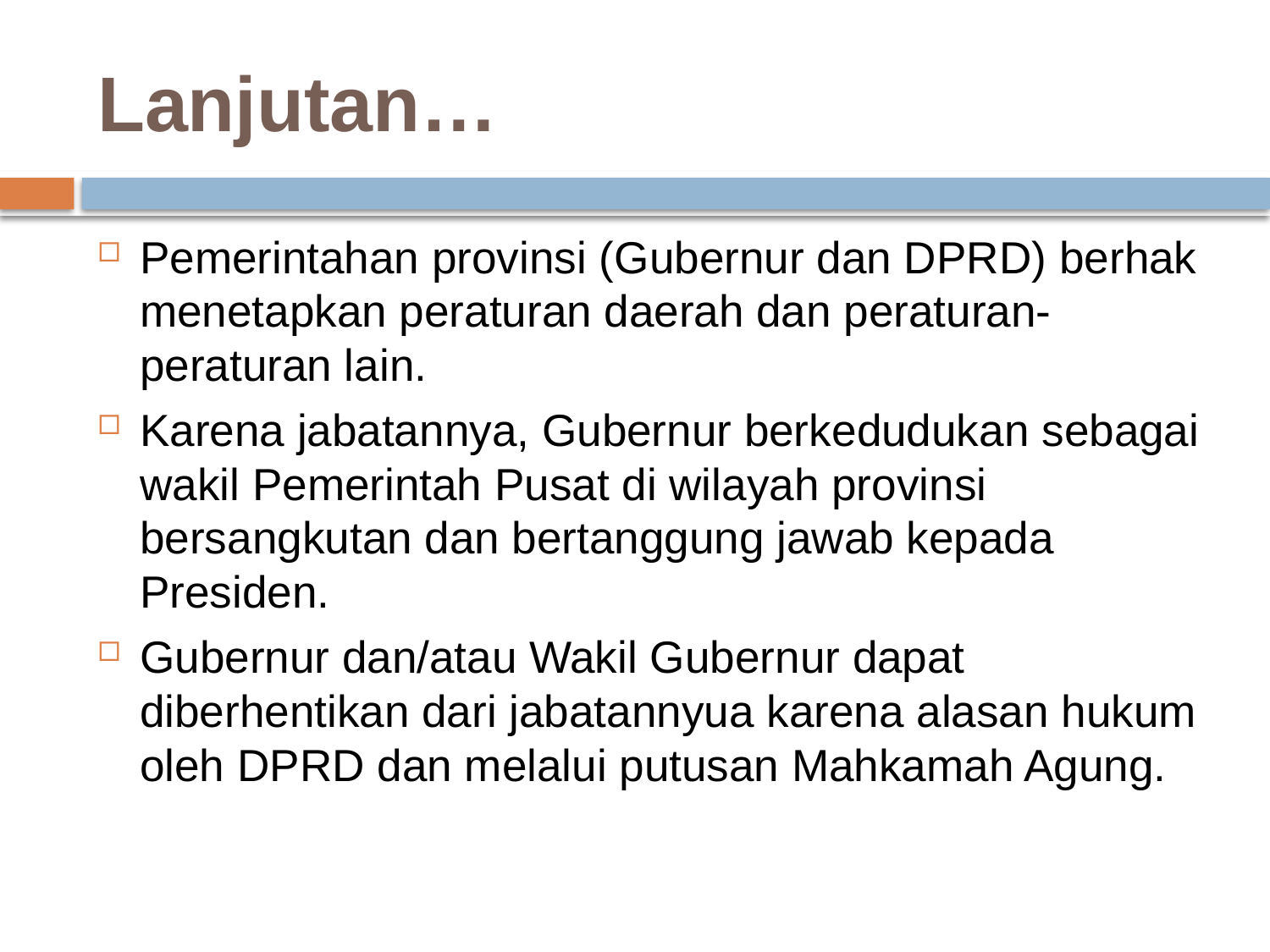

# Lanjutan…
Pemerintahan provinsi (Gubernur dan DPRD) berhak menetapkan peraturan daerah dan peraturan-peraturan lain.
Karena jabatannya, Gubernur berkedudukan sebagai wakil Pemerintah Pusat di wilayah provinsi bersangkutan dan bertanggung jawab kepada Presiden.
Gubernur dan/atau Wakil Gubernur dapat diberhentikan dari jabatannyua karena alasan hukum oleh DPRD dan melalui putusan Mahkamah Agung.